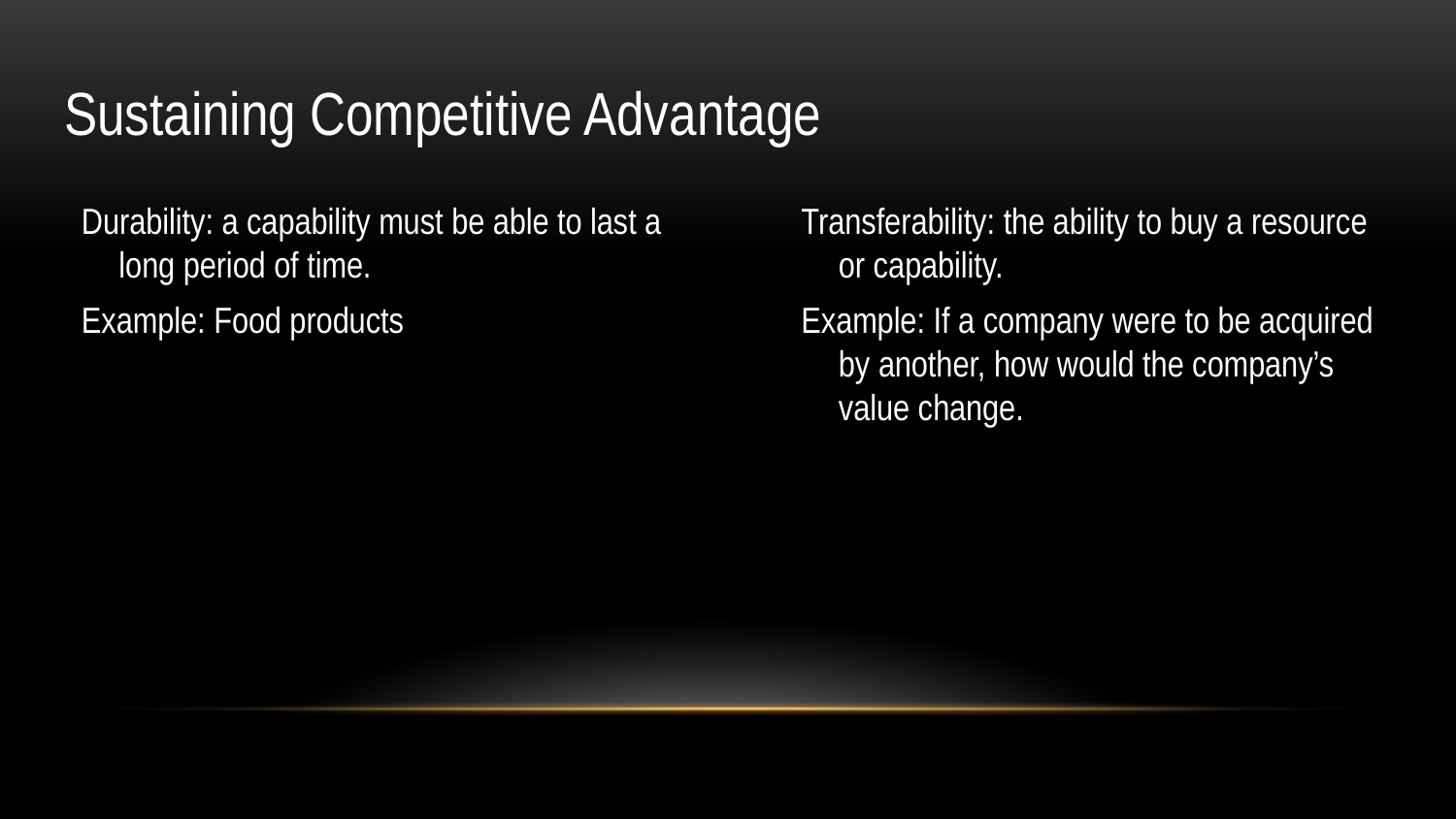

# Sustaining Competitive Advantage
Durability: a capability must be able to last a long period of time.
Example: Food products
Transferability: the ability to buy a resource or capability.
Example: If a company were to be acquired by another, how would the company’s value change.